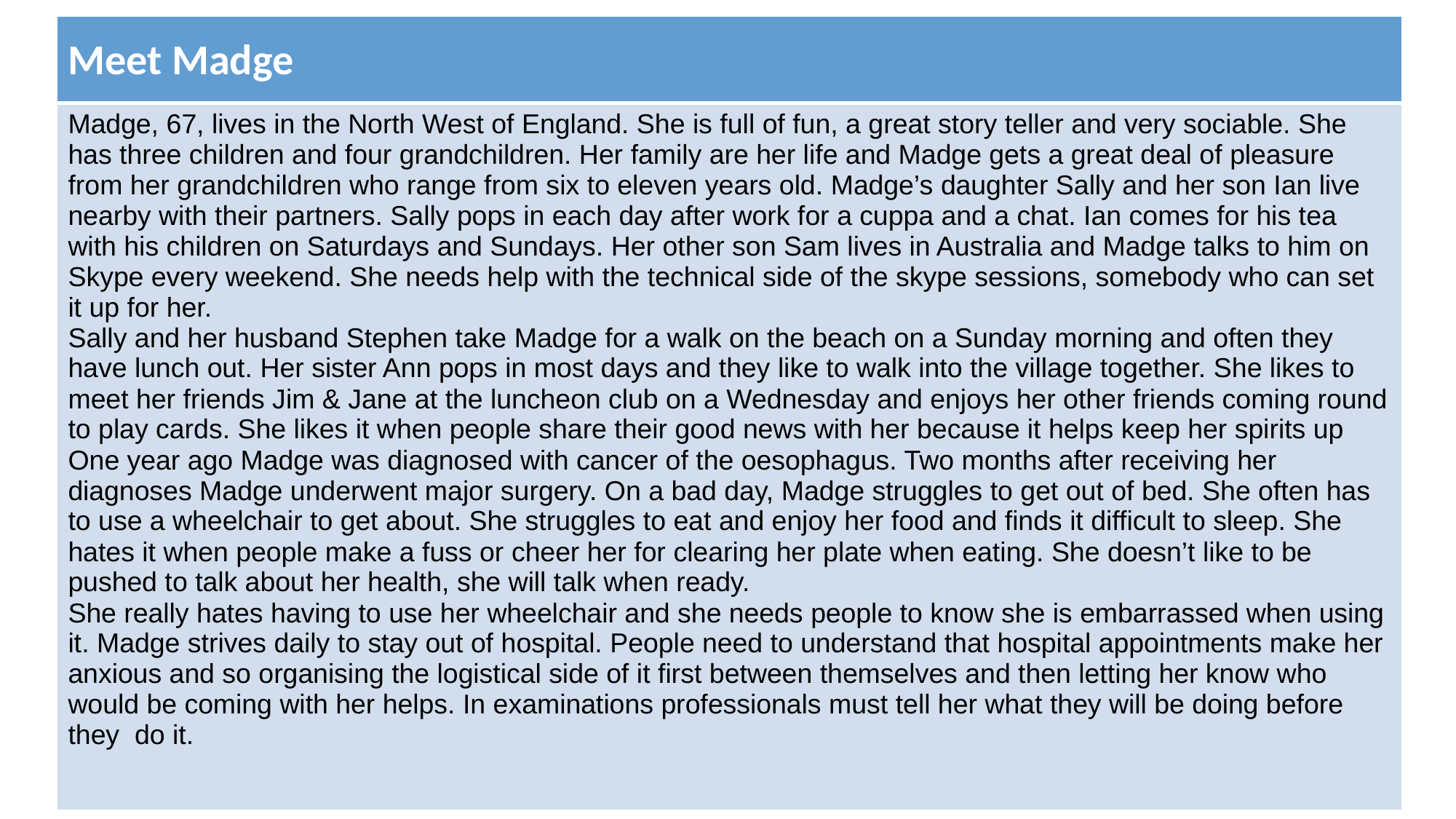

| Meet Madge |
| --- |
| Madge, 67, lives in the North West of England. She is full of fun, a great story teller and very sociable. She has three children and four grandchildren. Her family are her life and Madge gets a great deal of pleasure from her grandchildren who range from six to eleven years old. Madge’s daughter Sally and her son Ian live nearby with their partners. Sally pops in each day after work for a cuppa and a chat. Ian comes for his tea with his children on Saturdays and Sundays. Her other son Sam lives in Australia and Madge talks to him on Skype every weekend. She needs help with the technical side of the skype sessions, somebody who can set it up for her. Sally and her husband Stephen take Madge for a walk on the beach on a Sunday morning and often they have lunch out. Her sister Ann pops in most days and they like to walk into the village together. She likes to meet her friends Jim & Jane at the luncheon club on a Wednesday and enjoys her other friends coming round to play cards. She likes it when people share their good news with her because it helps keep her spirits up One year ago Madge was diagnosed with cancer of the oesophagus. Two months after receiving her diagnoses Madge underwent major surgery. On a bad day, Madge struggles to get out of bed. She often has to use a wheelchair to get about. She struggles to eat and enjoy her food and finds it difficult to sleep. She hates it when people make a fuss or cheer her for clearing her plate when eating. She doesn’t like to be pushed to talk about her health, she will talk when ready. She really hates having to use her wheelchair and she needs people to know she is embarrassed when using it. Madge strives daily to stay out of hospital. People need to understand that hospital appointments make her anxious and so organising the logistical side of it first between themselves and then letting her know who would be coming with her helps. In examinations professionals must tell her what they will be doing before they do it. |
Lesson 2